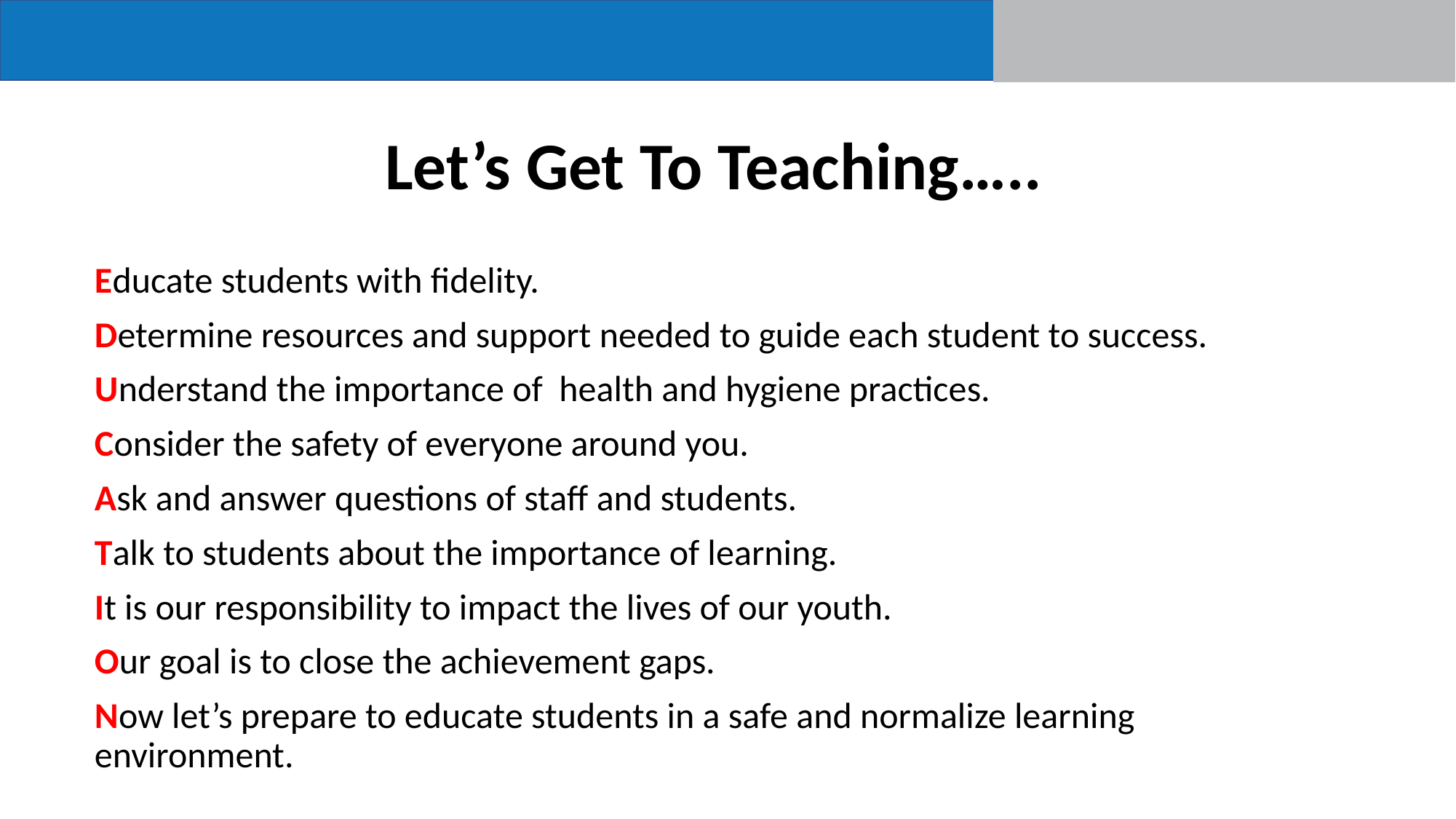

# Let’s Get To Teaching…..
Educate students with fidelity.
Determine resources and support needed to guide each student to success.
Understand the importance of  health and hygiene practices.
Consider the safety of everyone around you.
Ask and answer questions of staff and students.
Talk to students about the importance of learning.
It is our responsibility to impact the lives of our youth.
Our goal is to close the achievement gaps.
Now let’s prepare to educate students in a safe and normalize learning environment.